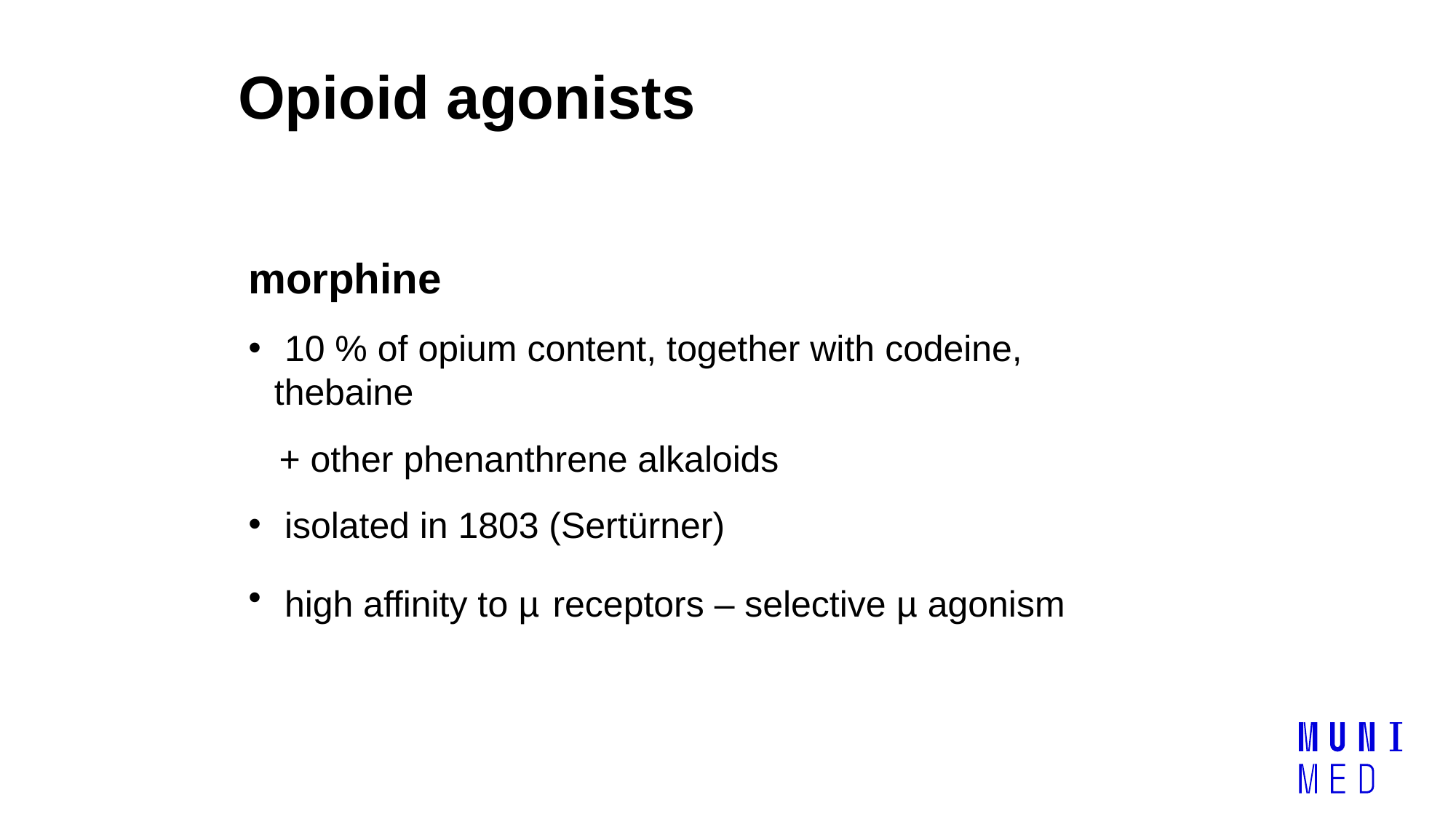

Opioid agonists

morphine
 10 % of opium content, together with codeine,  thebaine
   + other phenanthrene alkaloids
 isolated in 1803 (Sertürner)
 high affinity to µ receptors – selective µ agonism